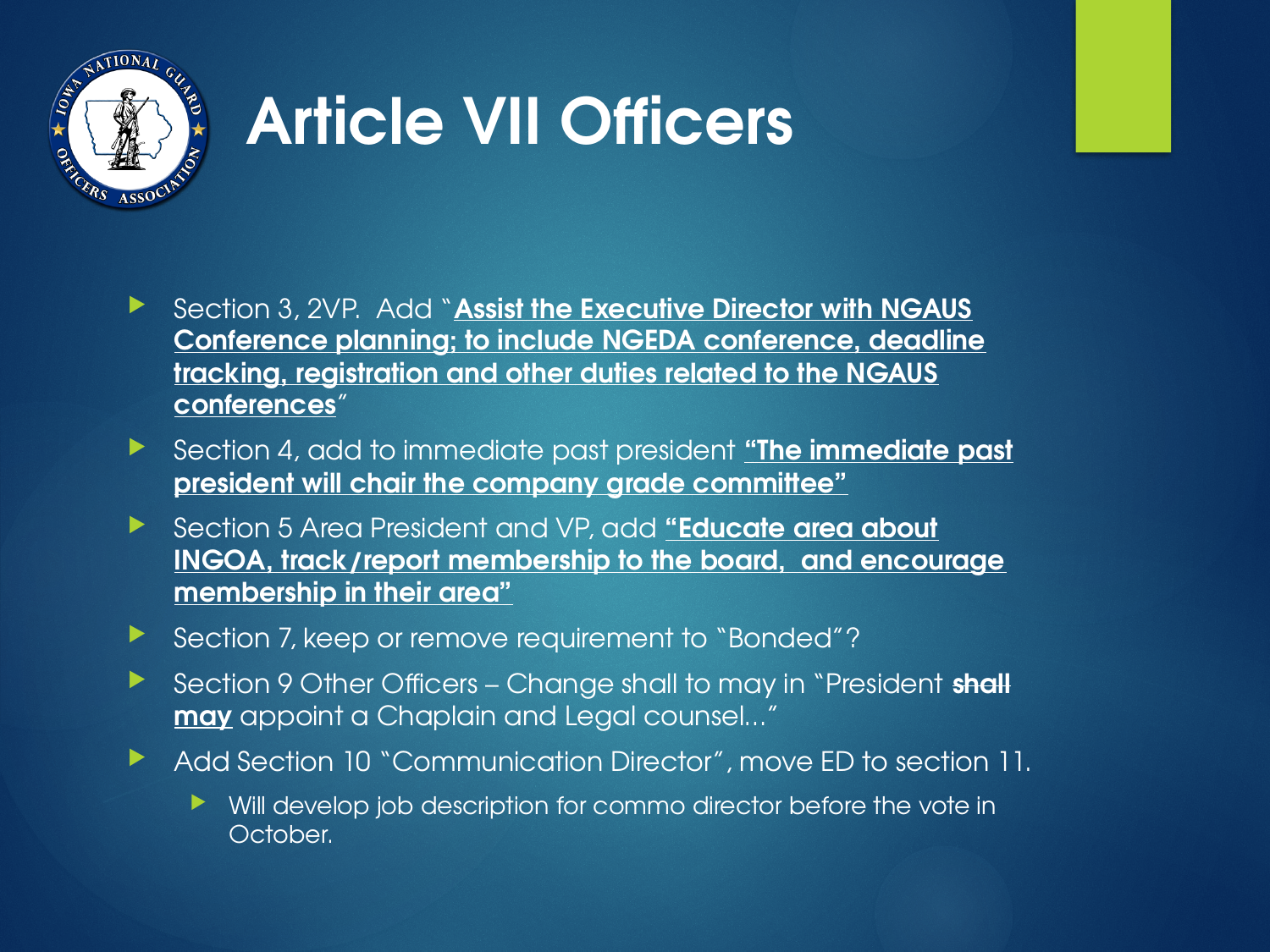

# Article VII Officers
Section 3, 2VP.  Add “Assist the Executive Director with NGAUS Conference planning; to include NGEDA conference, deadline tracking, registration and other duties related to the NGAUS conferences”
Section 4, add to immediate past president “The immediate past president will chair the company grade committee”
Section 5 Area President and VP, add “Educate area about INGOA, track/report membership to the board,  and encourage membership in their area”
Section 7, keep or remove requirement to “Bonded”?
Section 9 Other Officers – Change shall to may in “President shall may appoint a Chaplain and Legal counsel…”
Add Section 10 “Communication Director”, move ED to section 11.
Will develop job description for commo director before the vote in October.